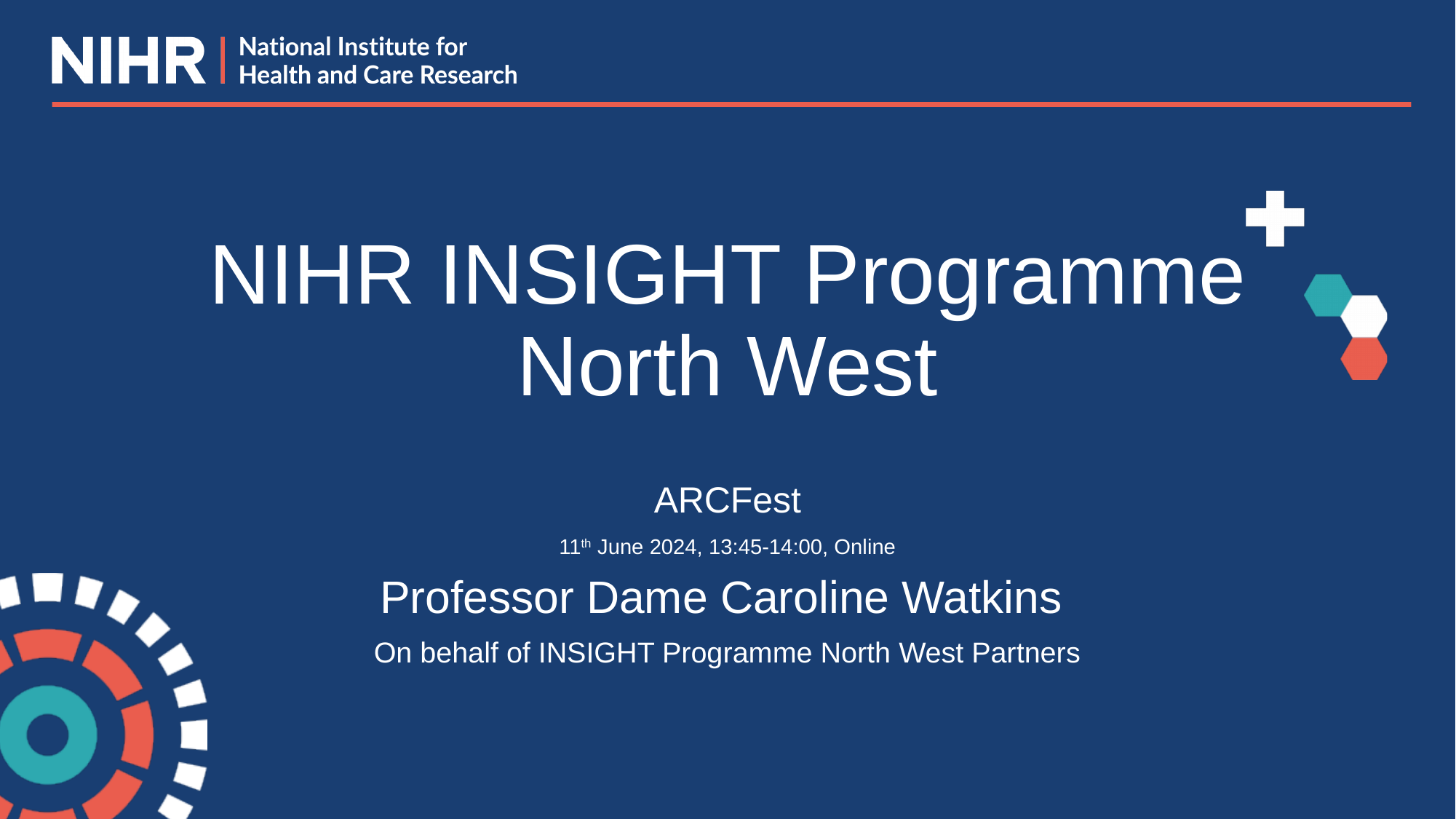

# NIHR INSIGHT Programme North West
ARCFest
11th June 2024, 13:45-14:00, Online
Professor Dame Caroline Watkins
On behalf of INSIGHT Programme North West Partners